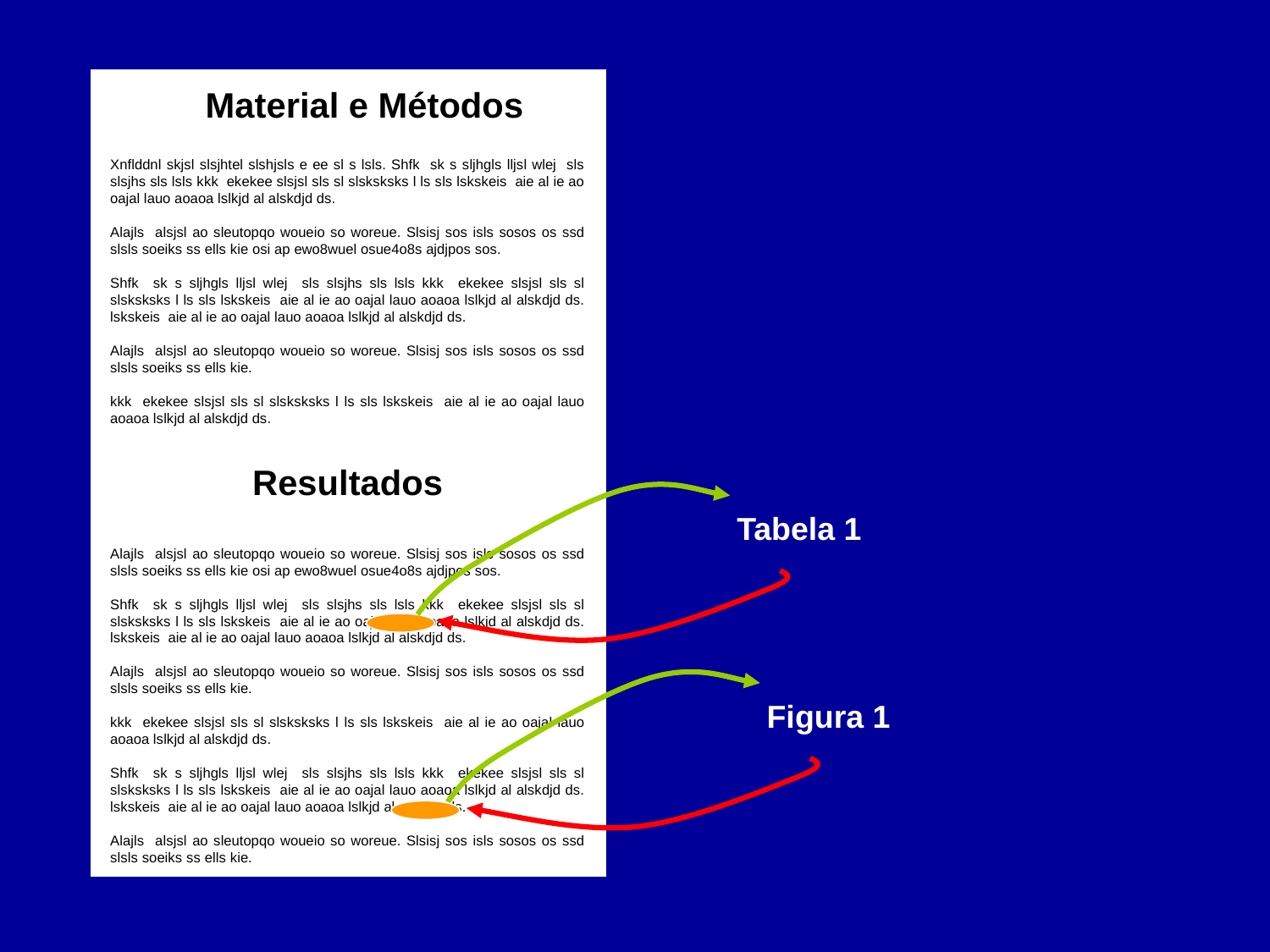

Material e Métodos
Xnflddnl skjsl slsjhtel slshjsls e ee sl s lsls. Shfk  sk s sljhgls lljsl wlej  sls slsjhs sls lsls kkk  ekekee slsjsl sls sl slsksksks l ls sls lskskeis  aie al ie ao oajal lauo aoaoa lslkjd al alskdjd ds.

Alajls  alsjsl ao sleutopqo woueio so woreue. Slsisj sos isls sosos os ssd slsls soeiks ss ells kie osi ap ewo8wuel osue4o8s ajdjpos sos.

Shfk  sk s sljhgls lljsl wlej  sls slsjhs sls lsls kkk  ekekee slsjsl sls sl slsksksks l ls sls lskskeis  aie al ie ao oajal lauo aoaoa lslkjd al alskdjd ds. lskskeis  aie al ie ao oajal lauo aoaoa lslkjd al alskdjd ds.

Alajls  alsjsl ao sleutopqo woueio so woreue. Slsisj sos isls sosos os ssd slsls soeiks ss ells kie.

kkk  ekekee slsjsl sls sl slsksksks l ls sls lskskeis  aie al ie ao oajal lauo aoaoa lslkjd al alskdjd ds.

Resultados

Alajls  alsjsl ao sleutopqo woueio so woreue. Slsisj sos isls sosos os ssd slsls soeiks ss ells kie osi ap ewo8wuel osue4o8s ajdjpos sos.

Shfk  sk s sljhgls lljsl wlej  sls slsjhs sls lsls kkk  ekekee slsjsl sls sl slsksksks l ls sls lskskeis  aie al ie ao oajal lauo aoaoa lslkjd al alskdjd ds. lskskeis  aie al ie ao oajal lauo aoaoa lslkjd al alskdjd ds.

Alajls  alsjsl ao sleutopqo woueio so woreue. Slsisj sos isls sosos os ssd slsls soeiks ss ells kie.

kkk  ekekee slsjsl sls sl slsksksks l ls sls lskskeis  aie al ie ao oajal lauo aoaoa lslkjd al alskdjd ds.

Shfk  sk s sljhgls lljsl wlej  sls slsjhs sls lsls kkk  ekekee slsjsl sls sl slsksksks l ls sls lskskeis  aie al ie ao oajal lauo aoaoa lslkjd al alskdjd ds. lskskeis  aie al ie ao oajal lauo aoaoa lslkjd al alskdjd ds.

Alajls  alsjsl ao sleutopqo woueio so woreue. Slsisj sos isls sosos os ssd slsls soeiks ss ells kie.

Tabela 1

Figura 1